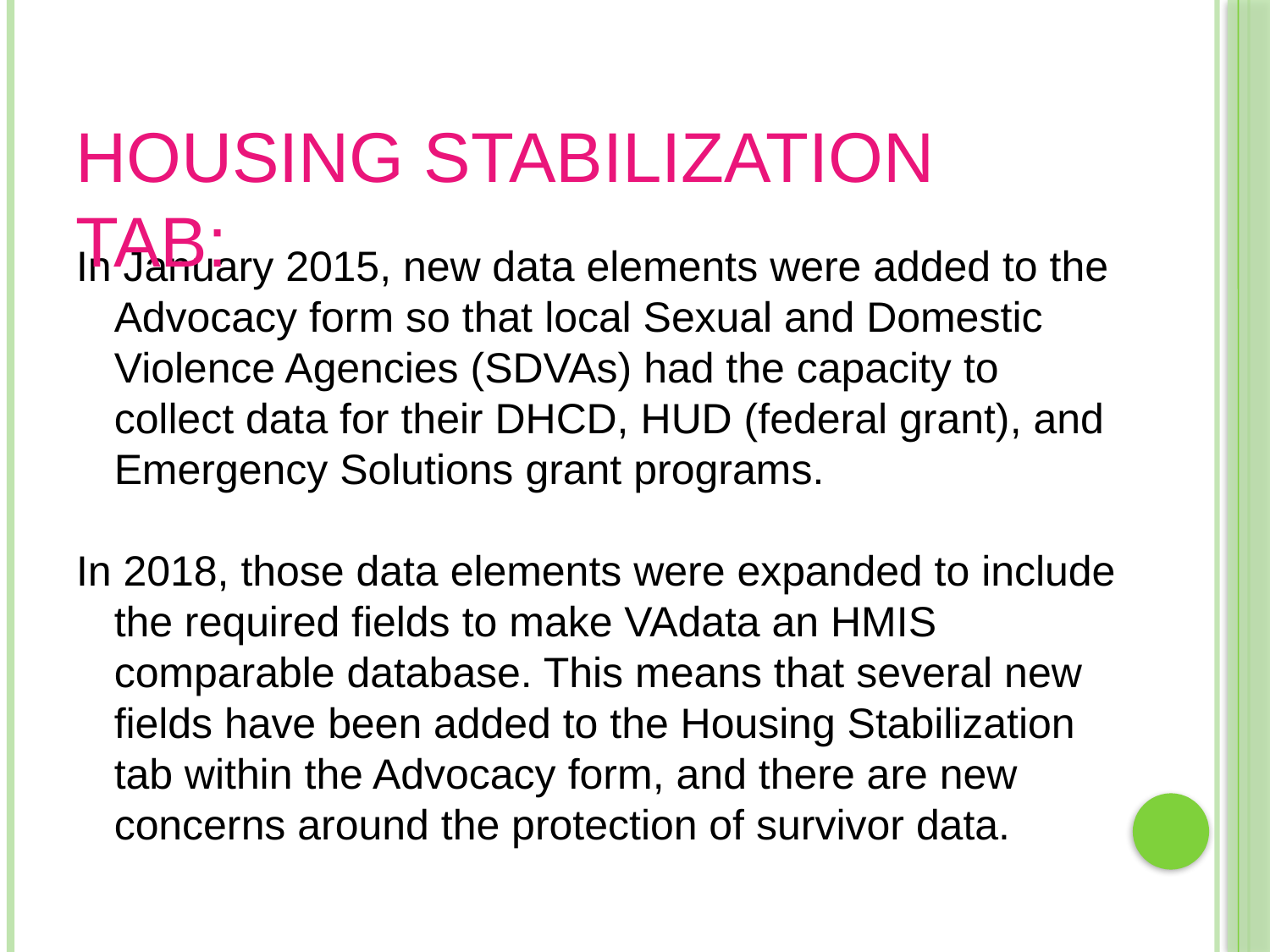

Housing Stabilization Tab:
In January 2015, new data elements were added to the Advocacy form so that local Sexual and Domestic Violence Agencies (SDVAs) had the capacity to collect data for their DHCD, HUD (federal grant), and Emergency Solutions grant programs.

In 2018, those data elements were expanded to include the required fields to make VAdata an HMIS comparable database. This means that several new fields have been added to the Housing Stabilization tab within the Advocacy form, and there are new concerns around the protection of survivor data.